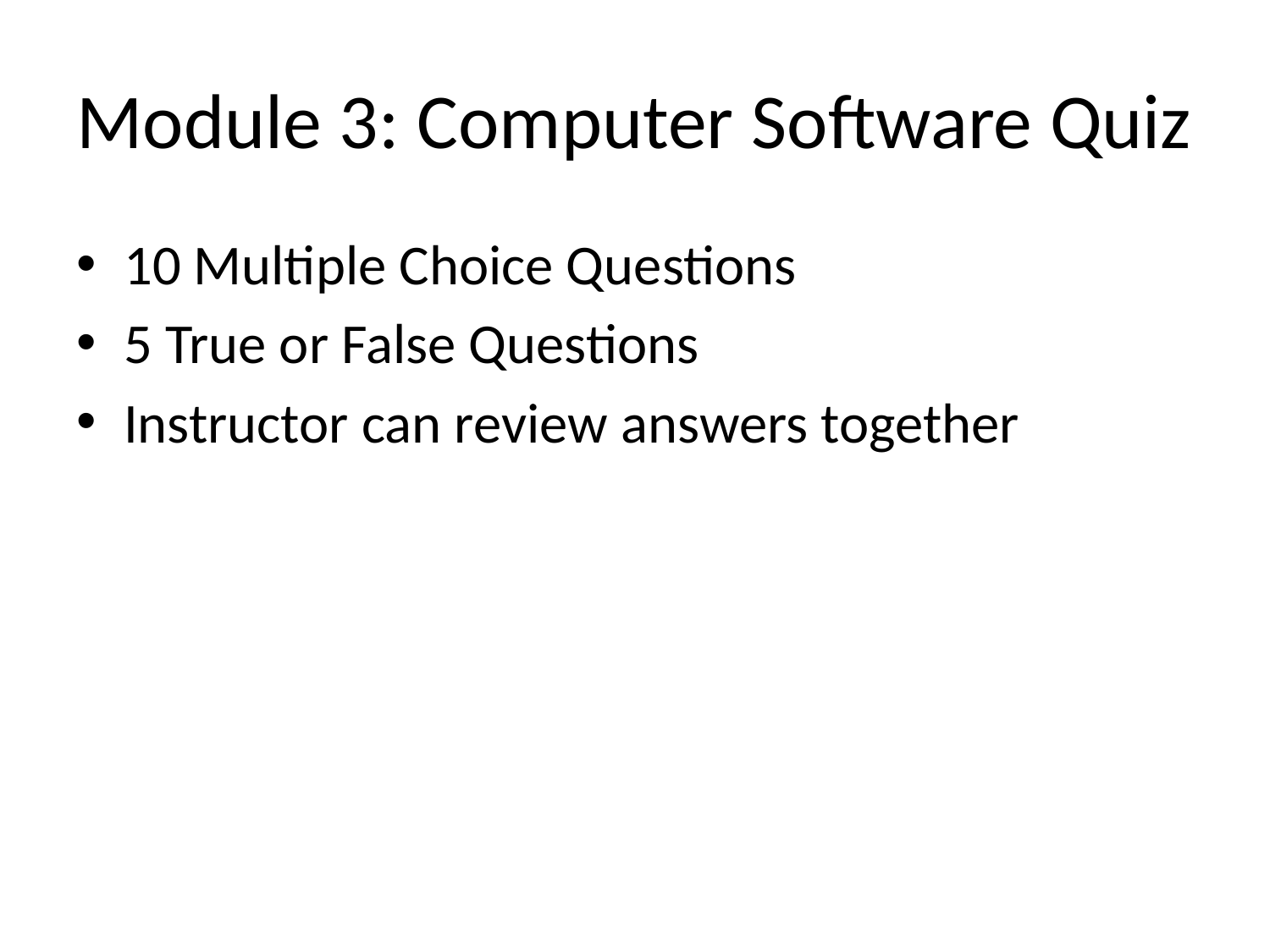

# Module 3: Computer Software Quiz
10 Multiple Choice Questions
5 True or False Questions
Instructor can review answers together